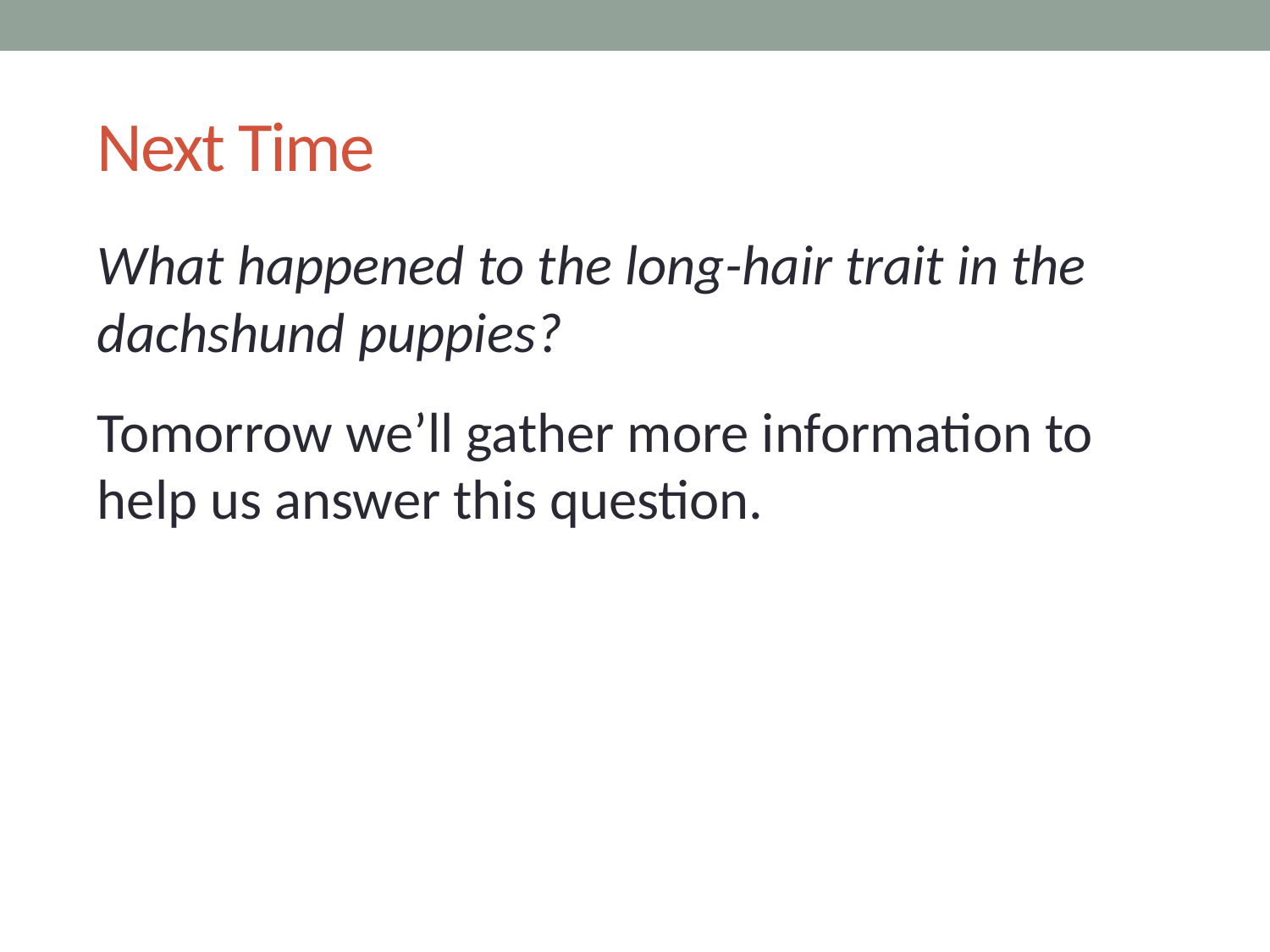

# Next Time
What happened to the long-hair trait in the dachshund puppies?
Tomorrow we’ll gather more information to help us answer this question.